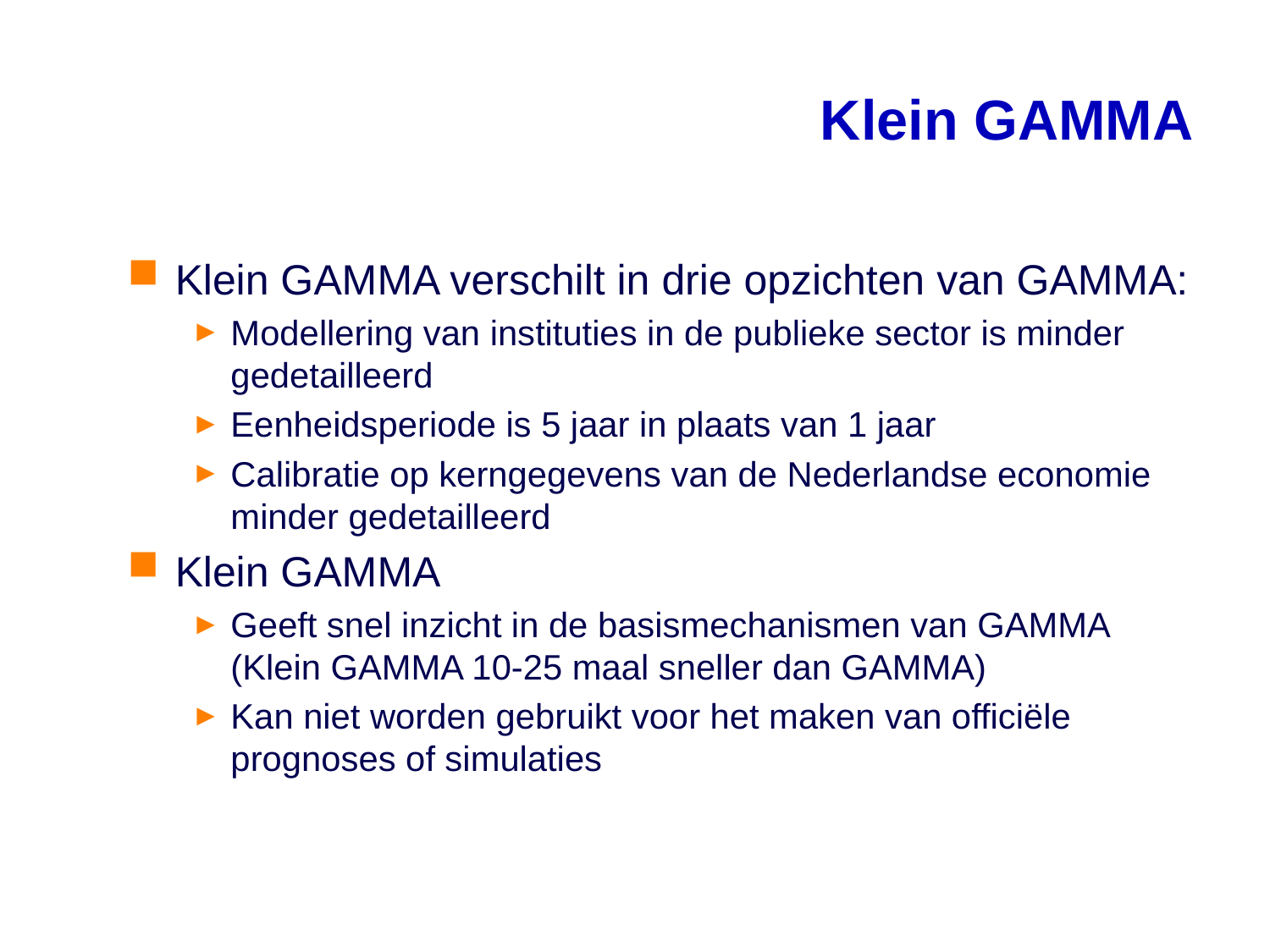

# Klein GAMMA
Klein GAMMA verschilt in drie opzichten van GAMMA:
Modellering van instituties in de publieke sector is minder gedetailleerd
Eenheidsperiode is 5 jaar in plaats van 1 jaar
Calibratie op kerngegevens van de Nederlandse economie minder gedetailleerd
Klein GAMMA
Geeft snel inzicht in de basismechanismen van GAMMA (Klein GAMMA 10-25 maal sneller dan GAMMA)
Kan niet worden gebruikt voor het maken van officiële prognoses of simulaties